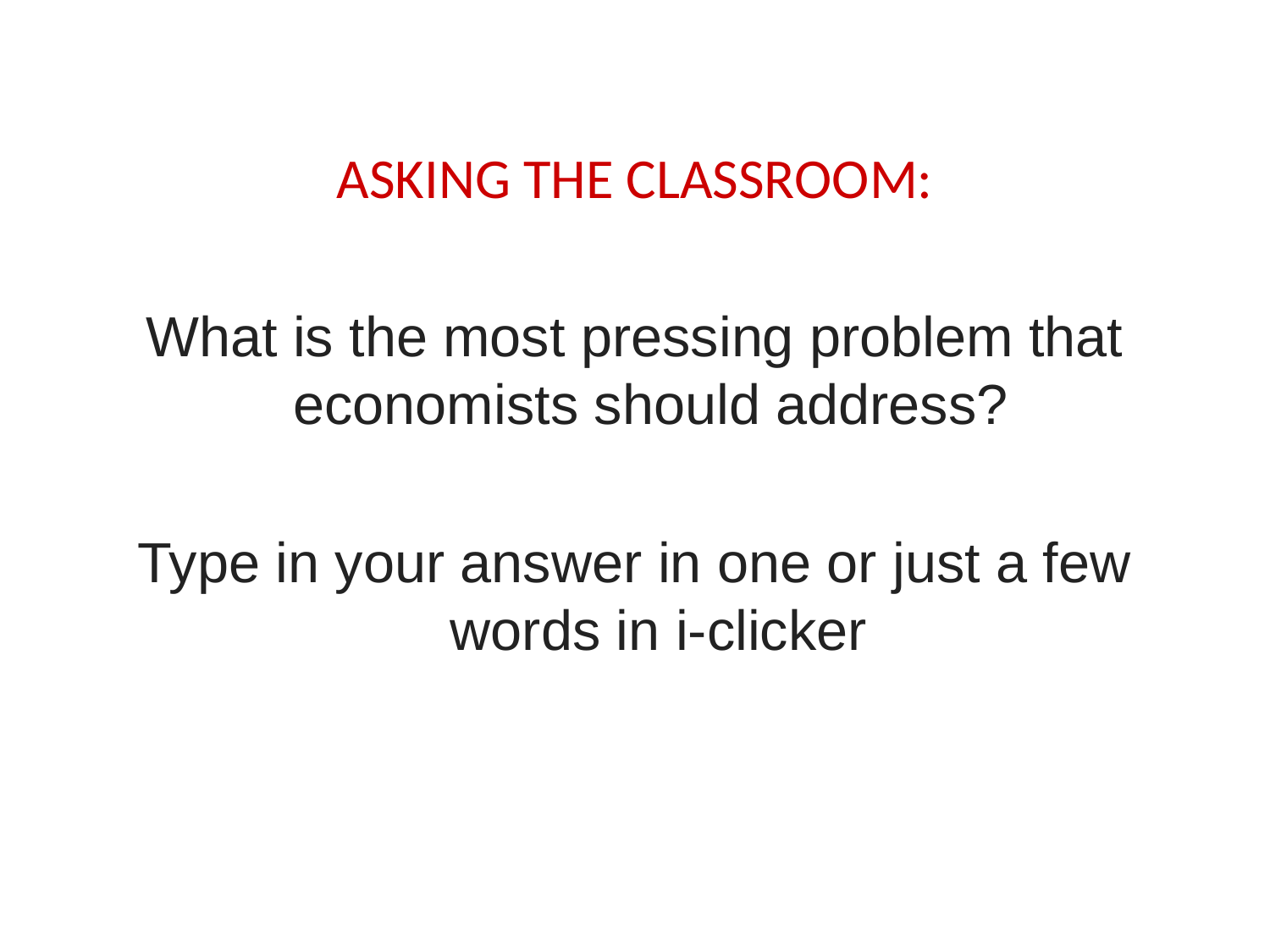

Asking the Classroom:

What is the most pressing problem that economists should address?

Type in your answer in one or just a few words in i-clicker